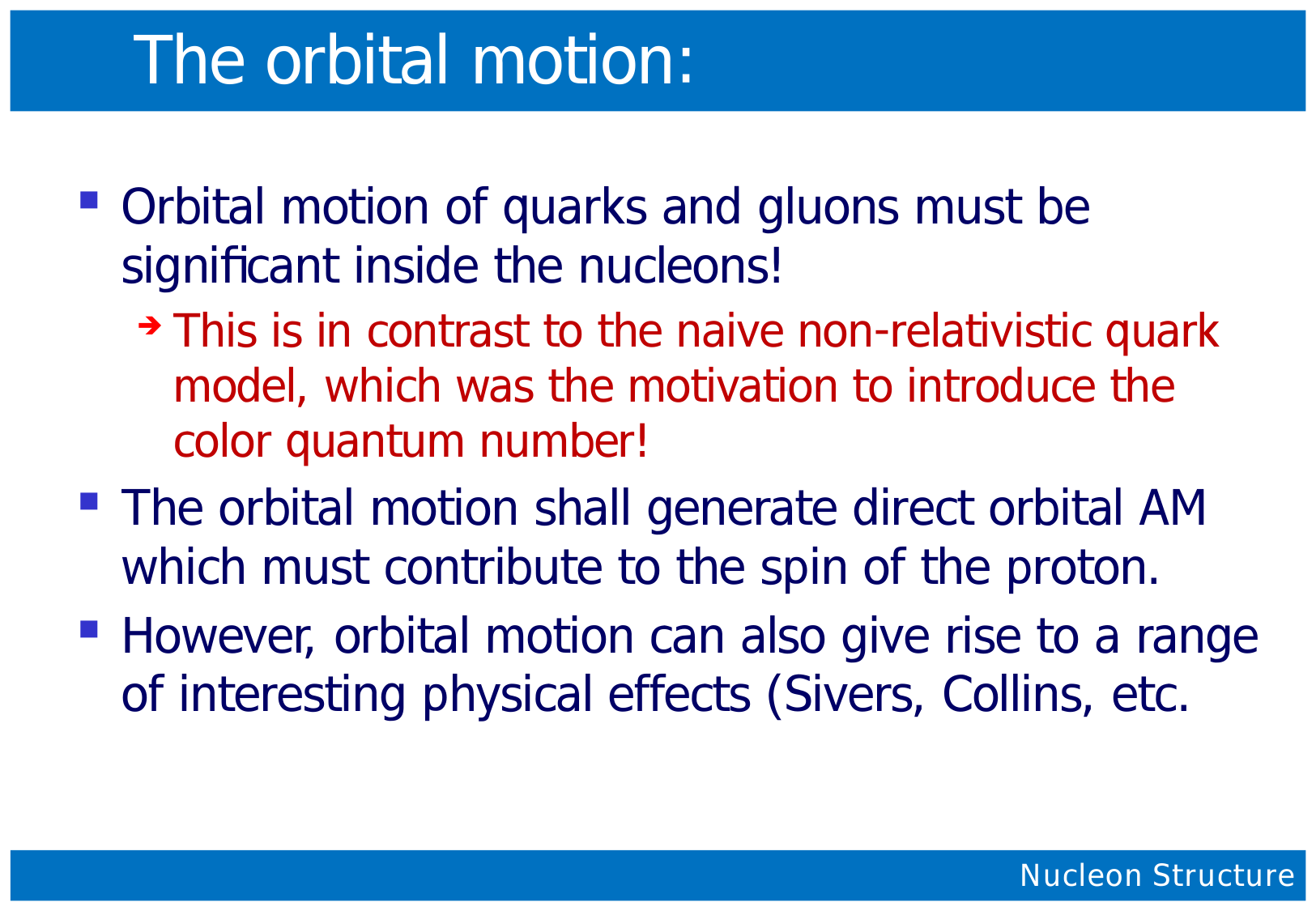

# The orbital motion:
Orbital motion of quarks and gluons must be significant inside the nucleons!
This is in contrast to the naive non-relativistic quark model, which was the motivation to introduce the color quantum number!
The orbital motion shall generate direct orbital AM which must contribute to the spin of the proton.
However, orbital motion can also give rise to a range of interesting physical effects (Sivers, Collins, etc.